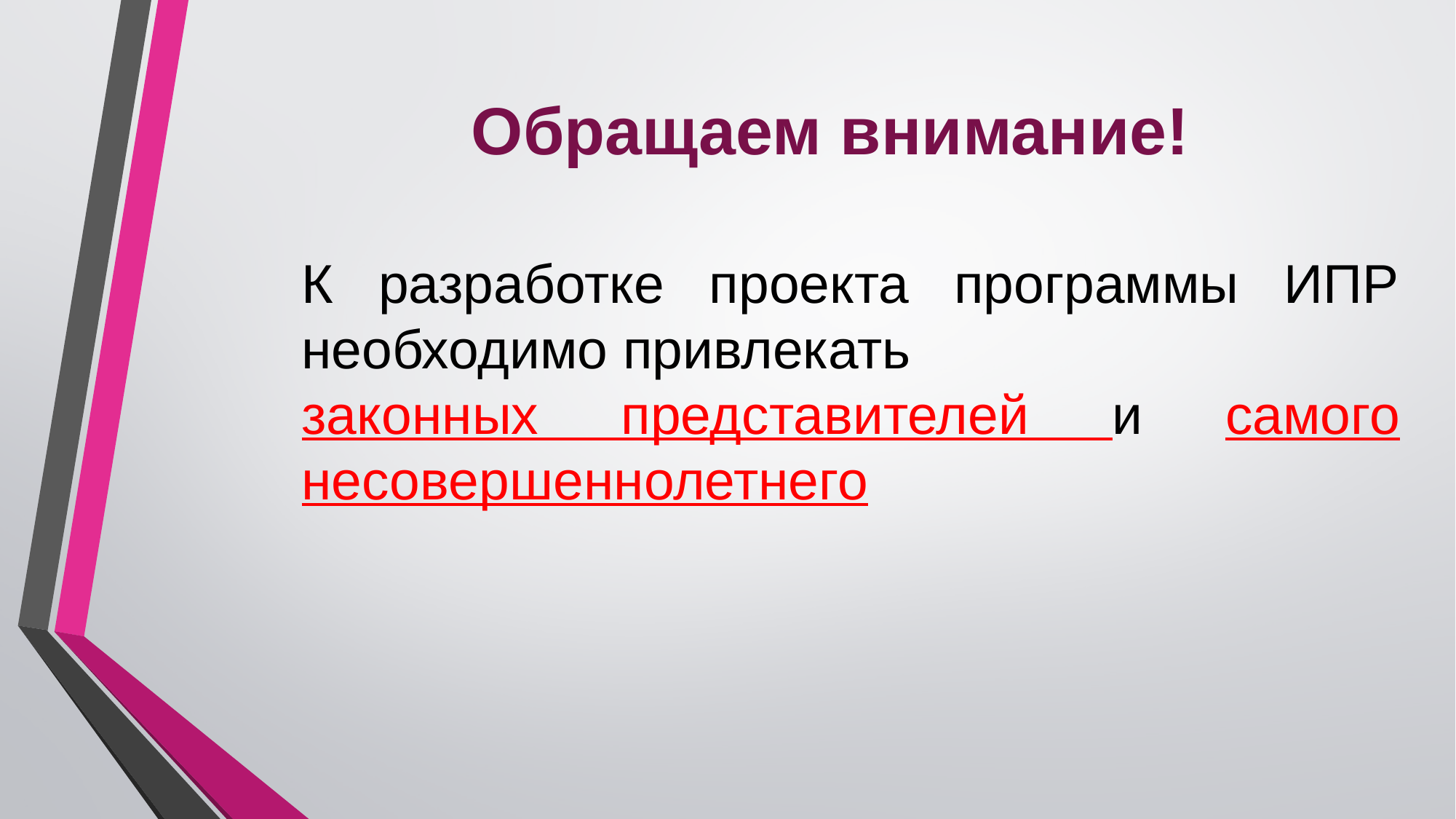

Обращаем внимание!
К разработке проекта программы ИПР необходимо привлекать
законных представителей и самого несовершеннолетнего